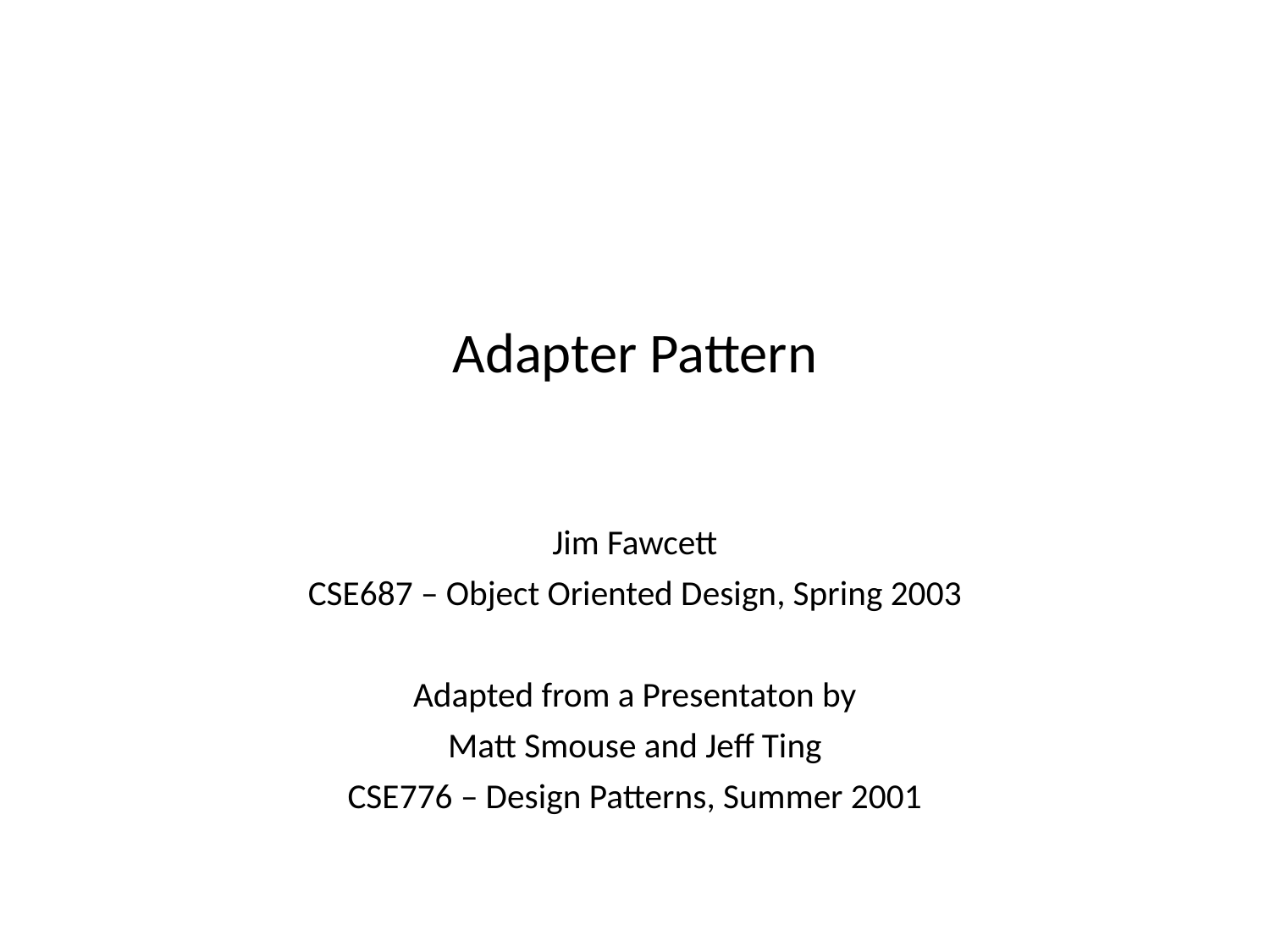

# Adapter Pattern
Jim Fawcett
CSE687 – Object Oriented Design, Spring 2003

Adapted from a Presentaton by
Matt Smouse and Jeff Ting
CSE776 – Design Patterns, Summer 2001